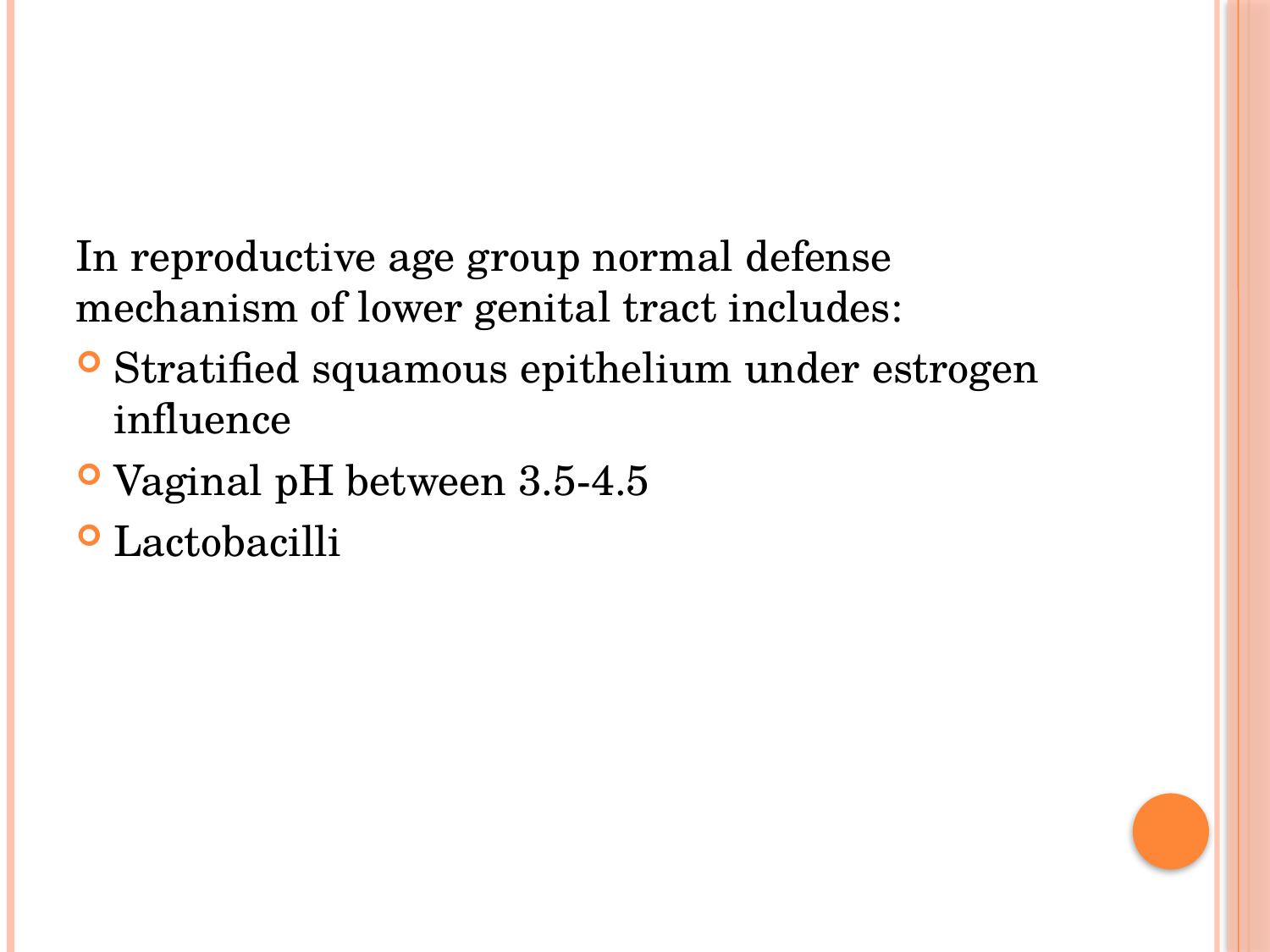

In reproductive age group normal defense mechanism of lower genital tract includes:
Stratified squamous epithelium under estrogen influence
Vaginal pH between 3.5-4.5
Lactobacilli